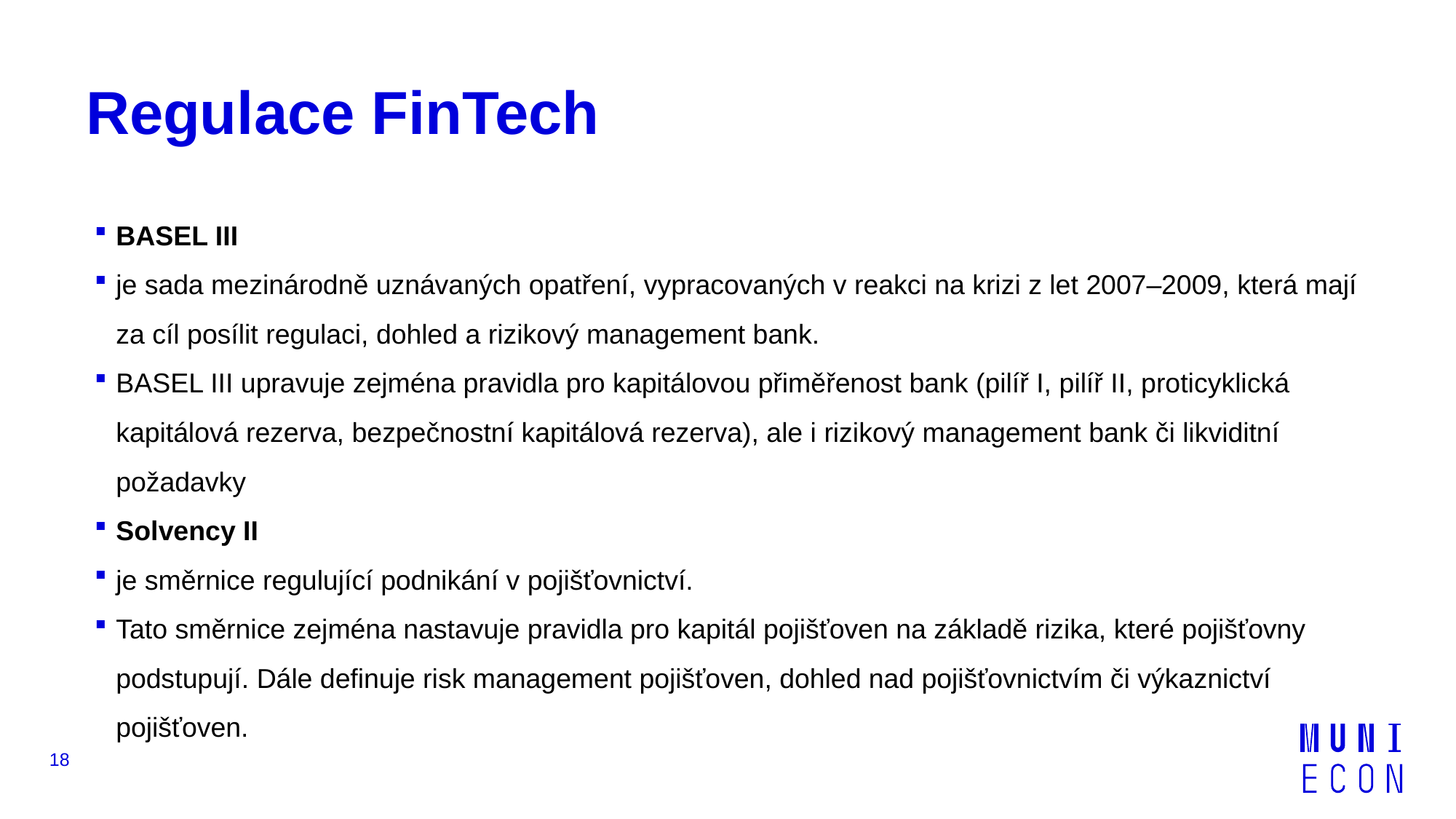

# Regulace FinTech
BASEL III
je sada mezinárodně uznávaných opatření, vypracovaných v reakci na krizi z let 2007–2009, která mají za cíl posílit regulaci, dohled a rizikový management bank.
BASEL III upravuje zejména pravidla pro kapitálovou přiměřenost bank (pilíř I, pilíř II, proticyklická kapitálová rezerva, bezpečnostní kapitálová rezerva), ale i rizikový management bank či likviditní požadavky
Solvency II
je směrnice regulující podnikání v pojišťovnictví.
Tato směrnice zejména nastavuje pravidla pro kapitál pojišťoven na základě rizika, které pojišťovny podstupují. Dále definuje risk management pojišťoven, dohled nad pojišťovnictvím či výkaznictví pojišťoven.
18